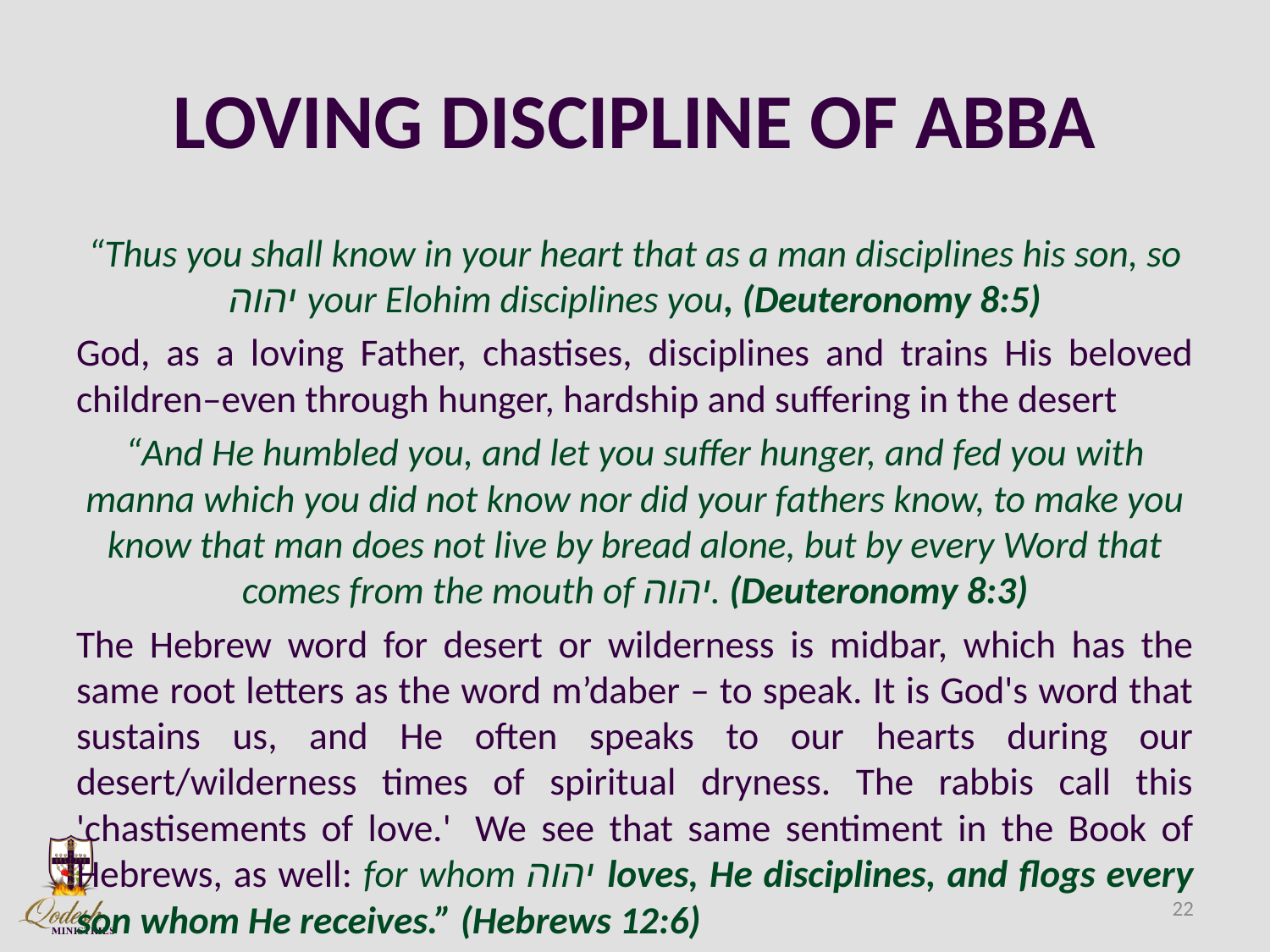

# LOVING DISCIPLINE OF ABBA
“Thus you shall know in your heart that as a man disciplines his son, so יהוה your Elohim disciplines you, (Deuteronomy 8:5)
God, as a loving Father, chastises, disciplines and trains His beloved children–even through hunger, hardship and suffering in the desert
“And He humbled you, and let you suffer hunger, and fed you with manna which you did not know nor did your fathers know, to make you know that man does not live by bread alone, but by every Word that comes from the mouth of יהוה. (Deuteronomy 8:3)
The Hebrew word for desert or wilderness is midbar, which has the same root letters as the word m’daber – to speak. It is God's word that sustains us, and He often speaks to our hearts during our desert/wilderness times of spiritual dryness. The rabbis call this 'chastisements of love.'  We see that same sentiment in the Book of Hebrews, as well: for whom יהוה loves, He disciplines, and flogs every son whom He receives.” (Hebrews 12:6)

22